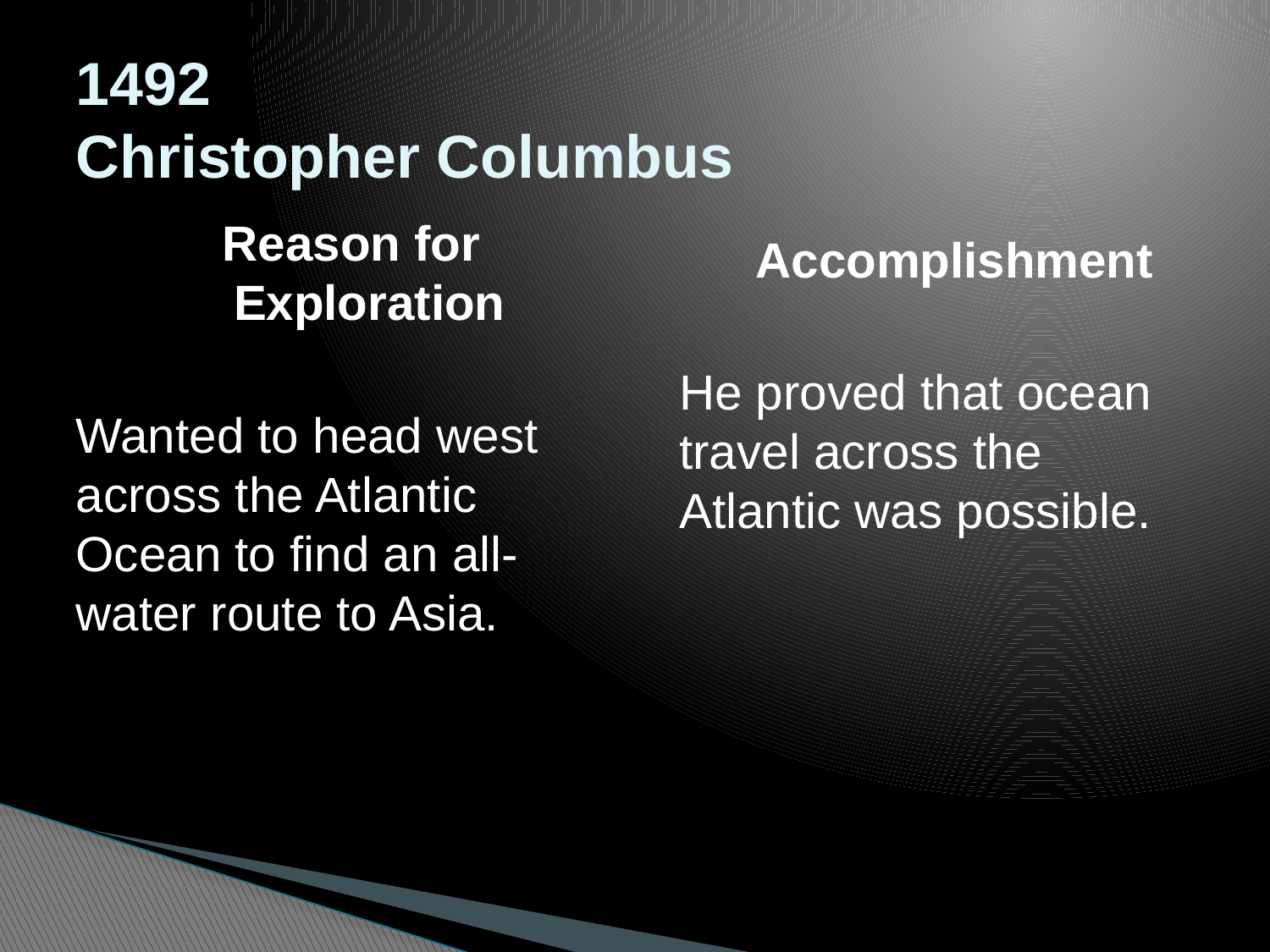

# 1492 Christopher Columbus
Reason for Exploration

Wanted to head west across the Atlantic Ocean to find an all-water route to Asia.
Accomplishment

He proved that ocean travel across the Atlantic was possible.